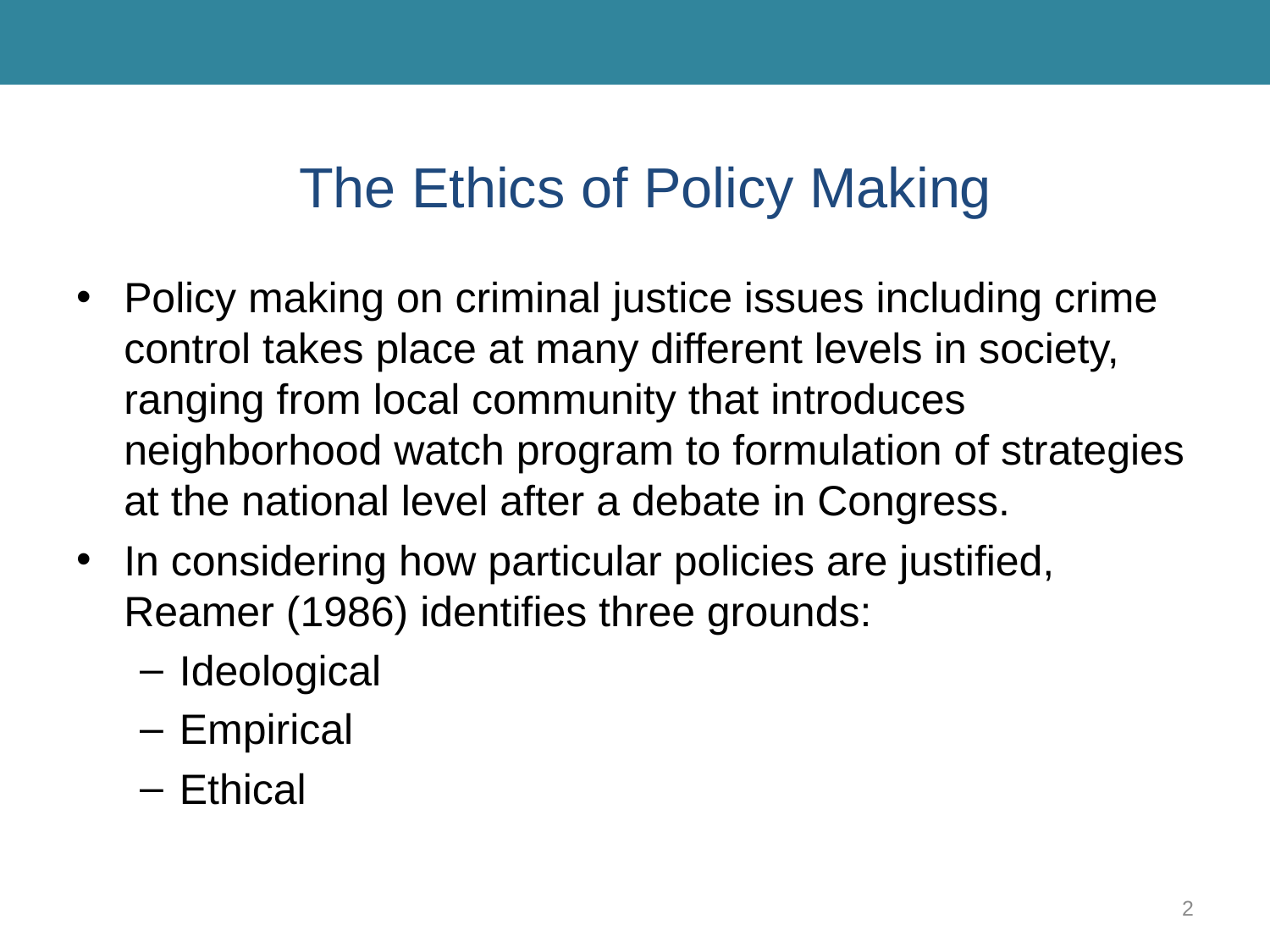

# The Ethics of Policy Making
Policy making on criminal justice issues including crime control takes place at many different levels in society, ranging from local community that introduces neighborhood watch program to formulation of strategies at the national level after a debate in Congress.
In considering how particular policies are justified, Reamer (1986) identifies three grounds:
Ideological
Empirical
Ethical
2